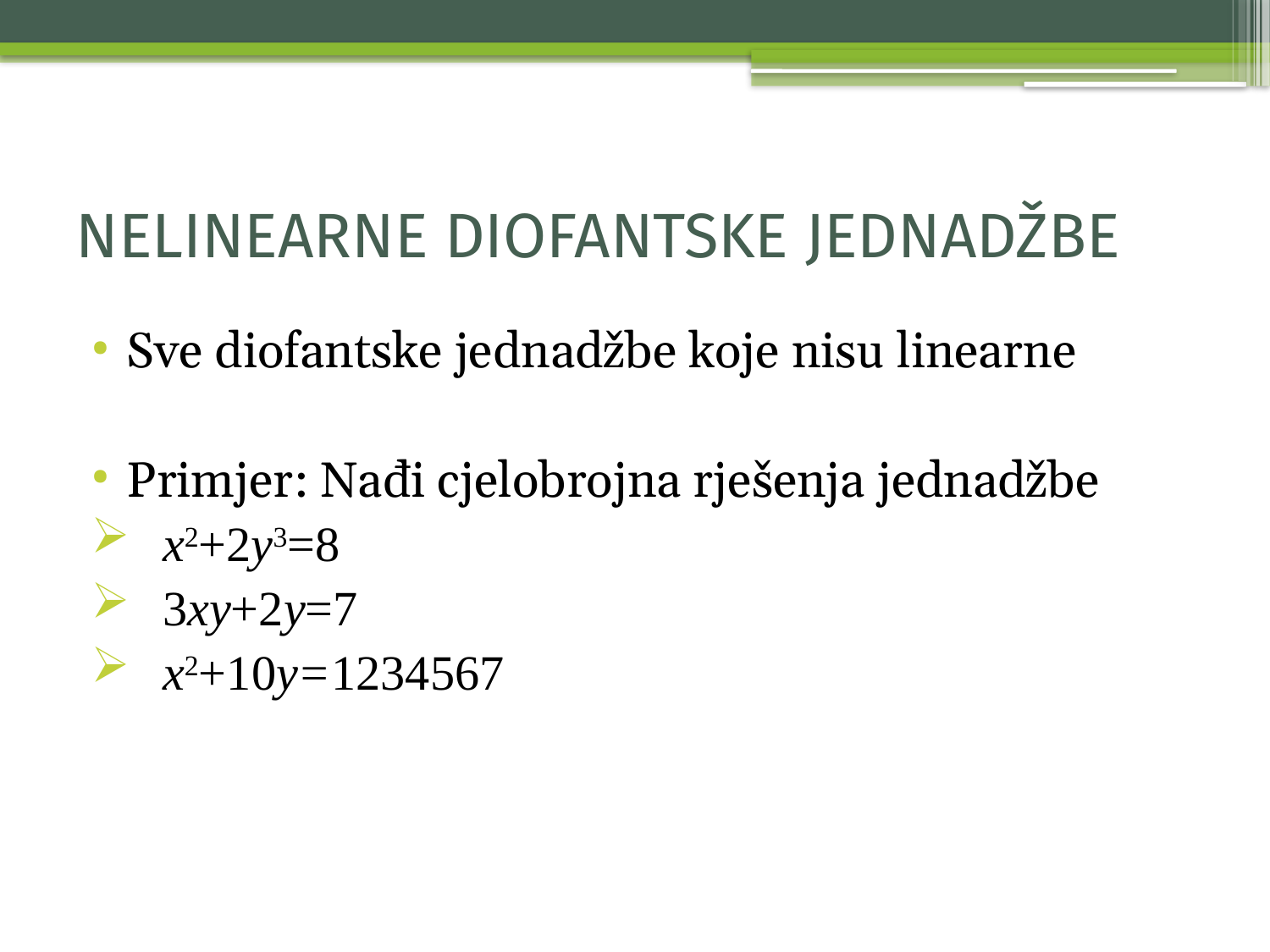

# NELINEARNE DIOFANTSKE JEDNADŽBE
Sve diofantske jednadžbe koje nisu linearne

Primjer: Nađi cjelobrojna rješenja jednadžbe
x2+2y3=8
3xy+2y=7
x2+10y=1234567